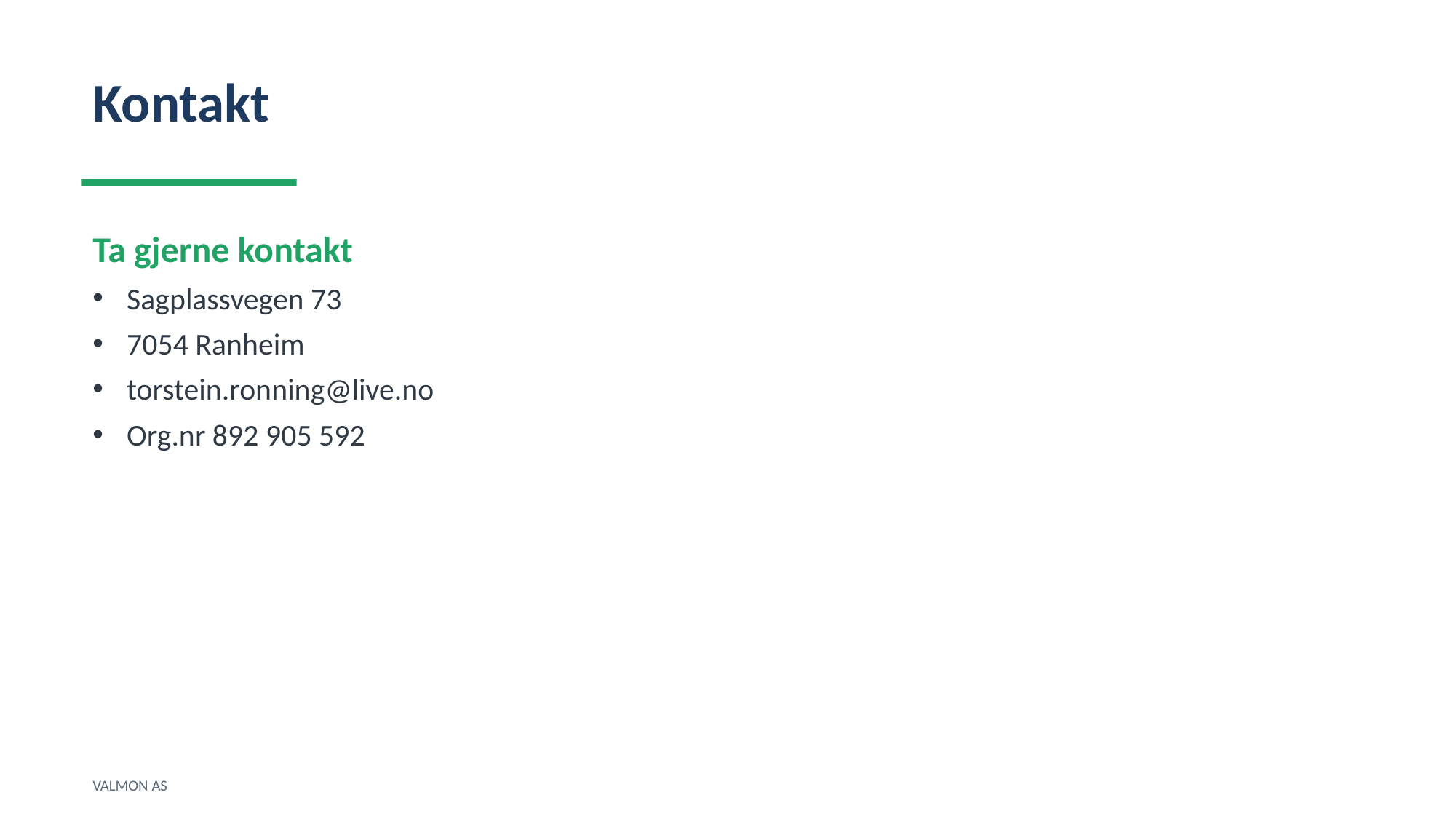

Kontakt

Ta gjerne kontakt
Sagplassvegen 73
7054 Ranheim
torstein.ronning@live.no
Org.nr 892 905 592
VALMON AS